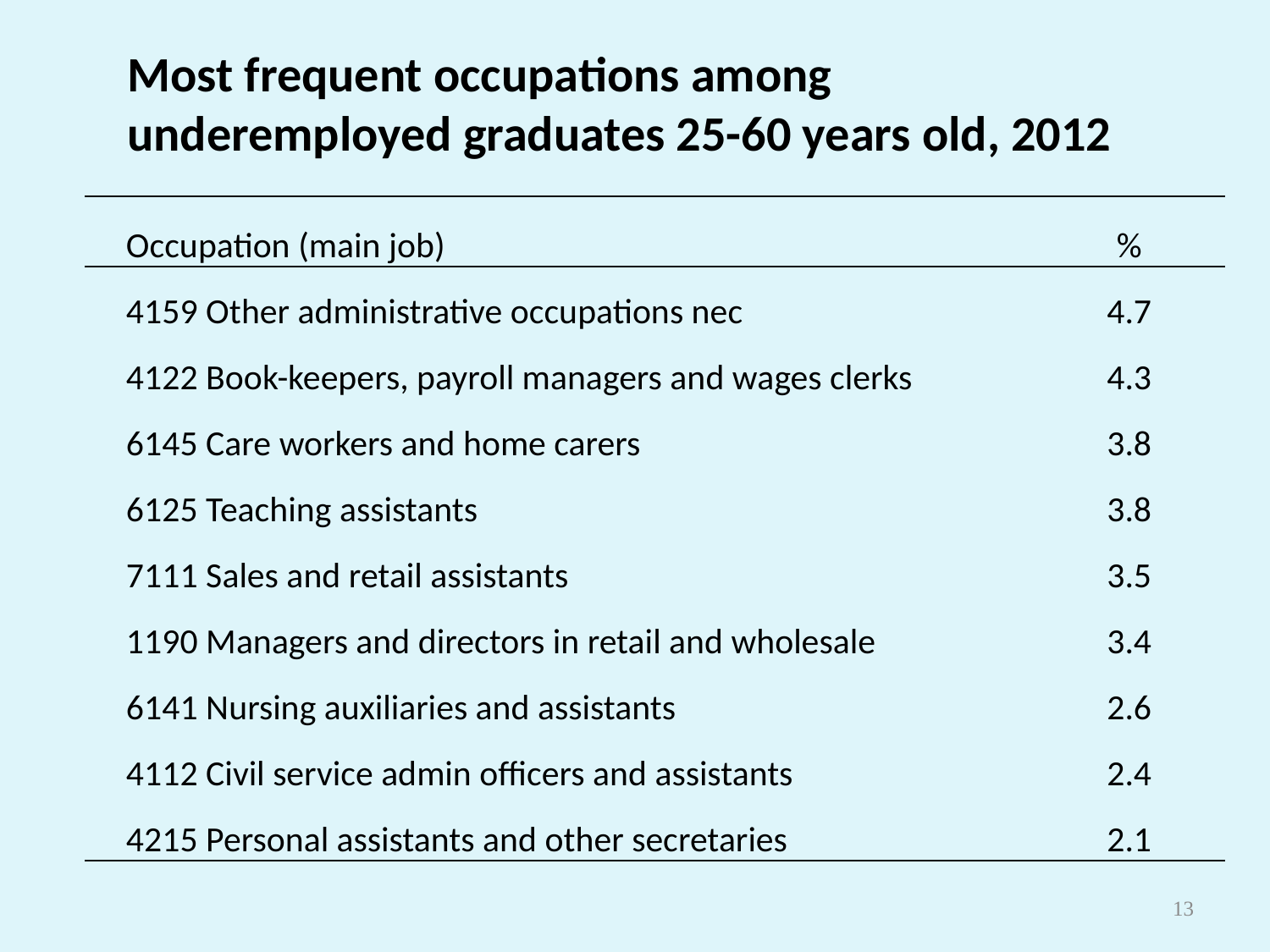

Most frequent occupations among underemployed graduates 25-60 years old, 2012
| Occupation (main job) | % |
| --- | --- |
| 4159 Other administrative occupations nec | 4.7 |
| 4122 Book-keepers, payroll managers and wages clerks | 4.3 |
| 6145 Care workers and home carers | 3.8 |
| 6125 Teaching assistants | 3.8 |
| 7111 Sales and retail assistants | 3.5 |
| 1190 Managers and directors in retail and wholesale | 3.4 |
| 6141 Nursing auxiliaries and assistants | 2.6 |
| 4112 Civil service admin officers and assistants | 2.4 |
| 4215 Personal assistants and other secretaries | 2.1 |
13